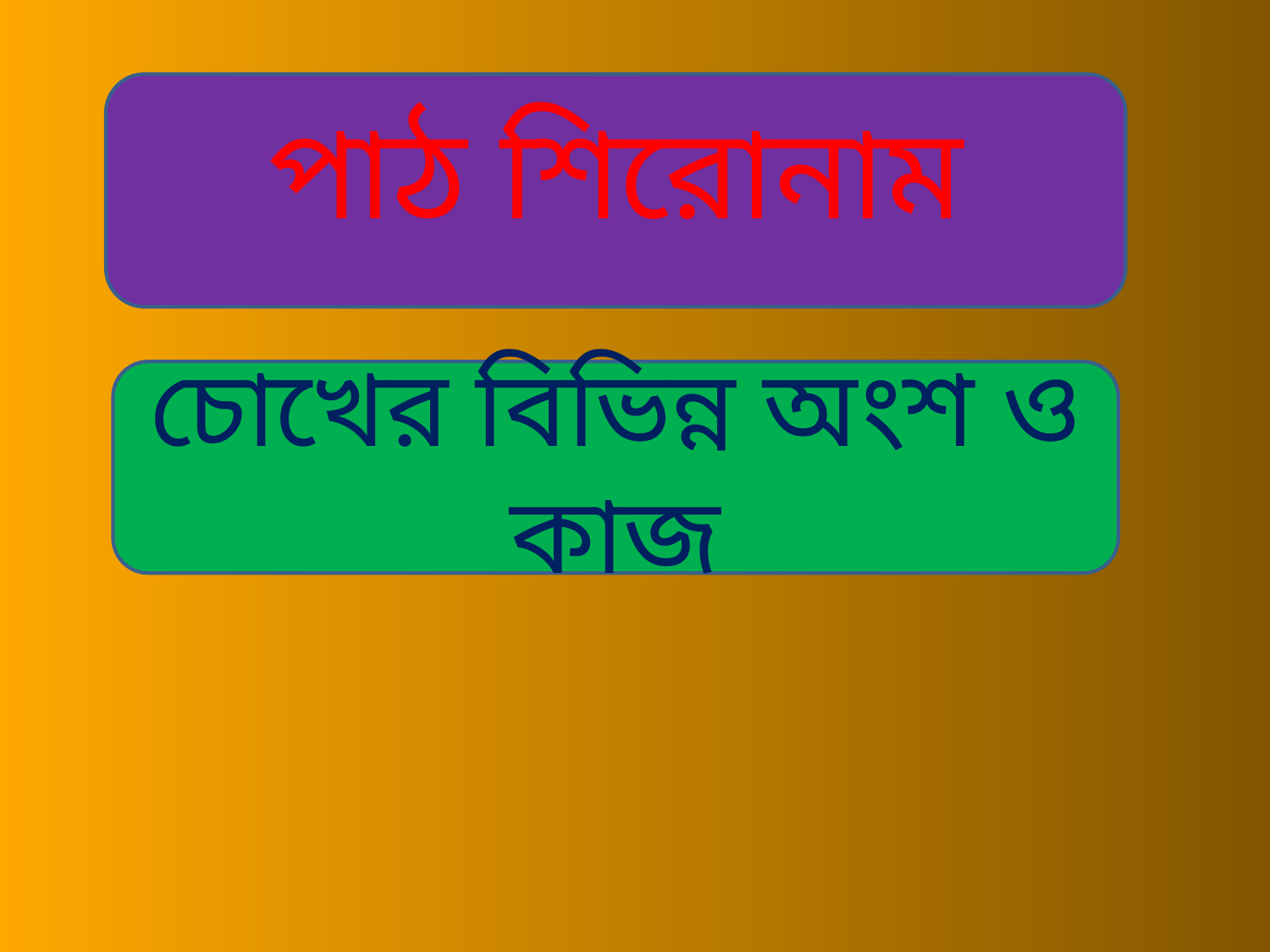

পাঠ শিরোনাম
চোখের বিভিন্ন অংশ ও কাজ